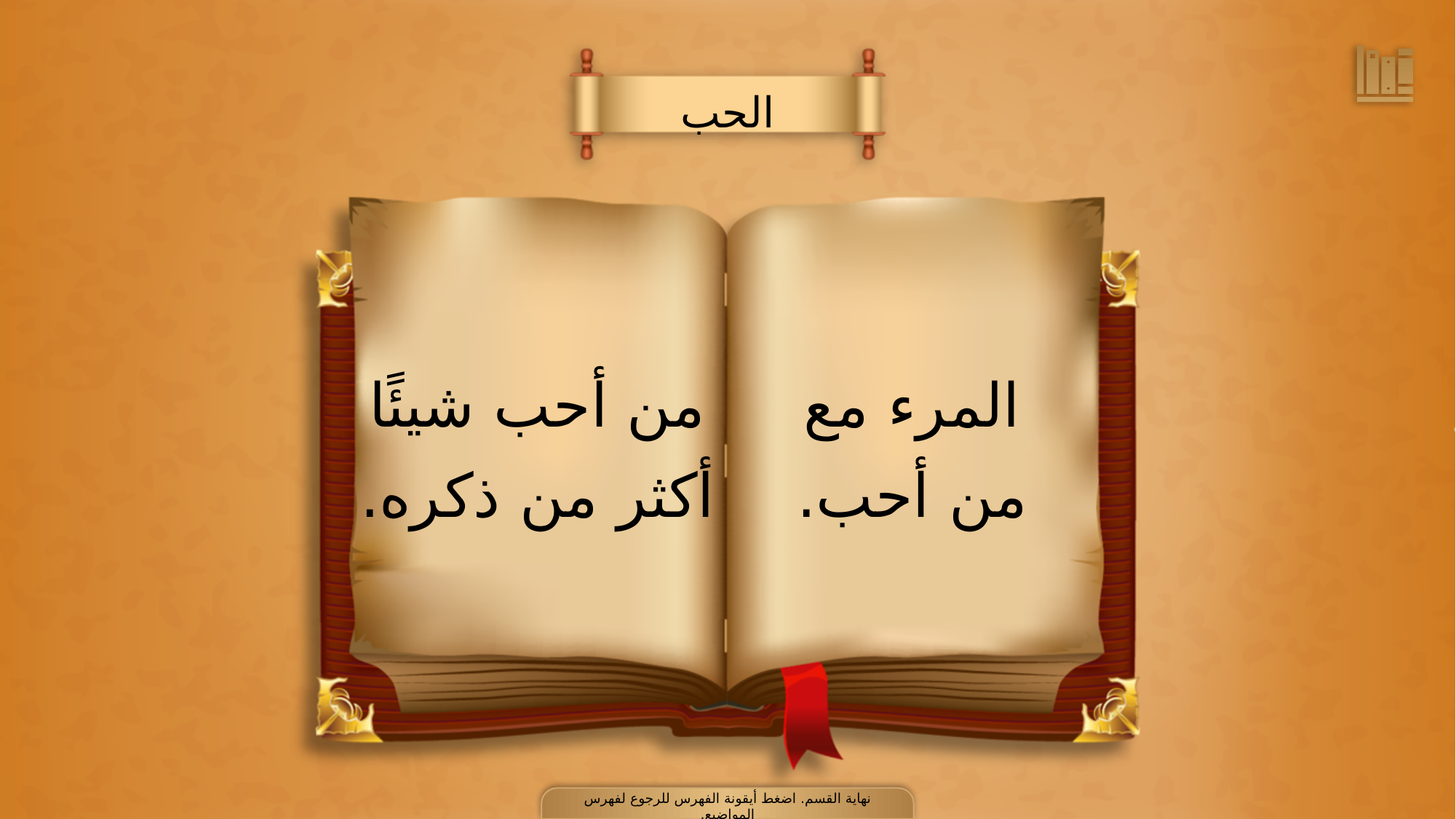

الحب
المرء مع
من أحب.
من أحب شيئًا
أكثر من ذكره.
نهاية القسم. اضغط أيقونة الفهرس للرجوع لفهرس المواضيع.